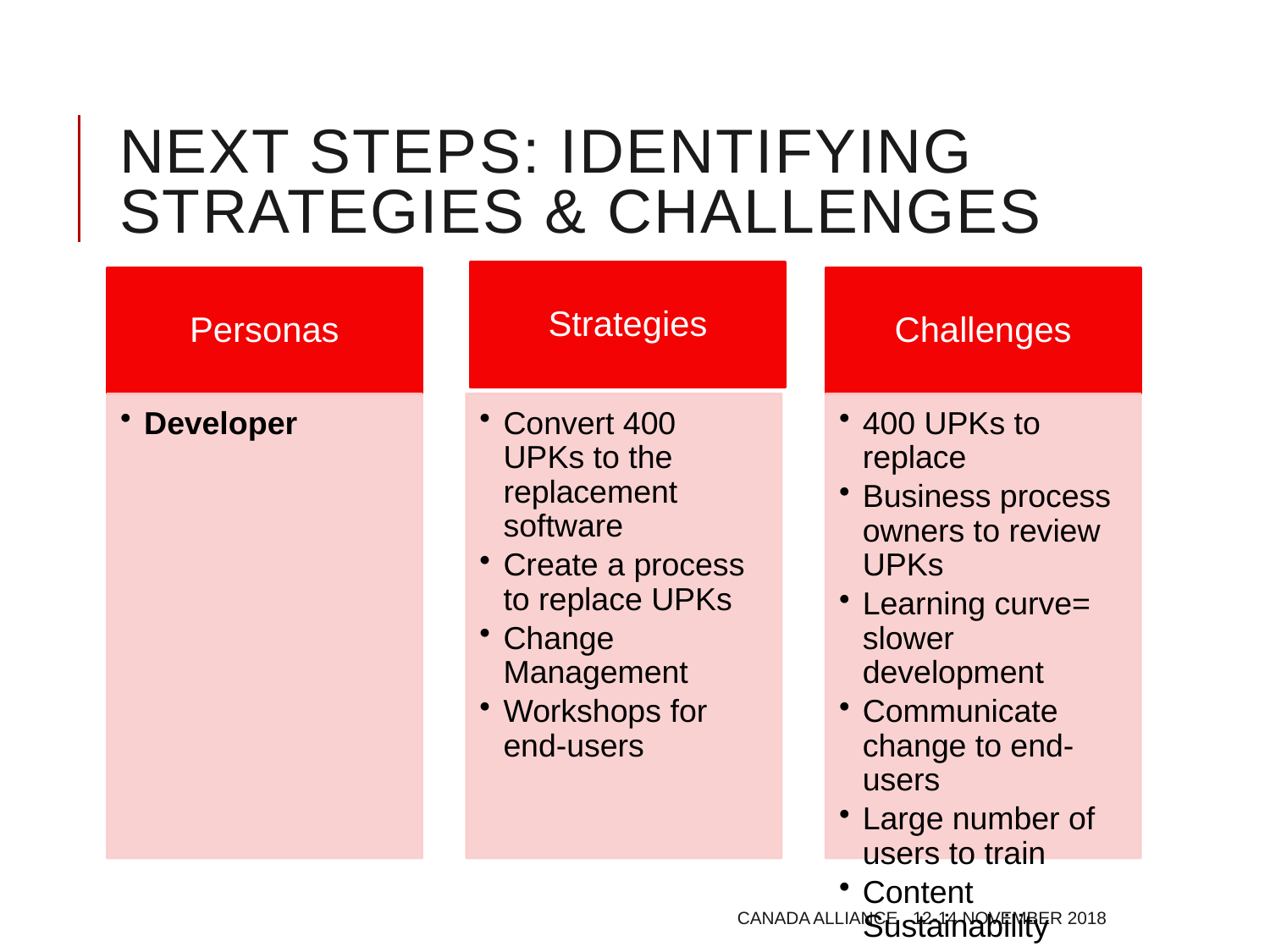

# Next steps: Identifying Strategies & Challenges
Personas
Developer

Strategies
Convert 400 UPKs to the replacement software
Create a process to replace UPKs
Change Management
Workshops for end-users

Challenges
400 UPKs to replace
Business process owners to review UPKs
Learning curve= slower development
Communicate change to end-users
Large number of users to train
Content Sustainability
Canada Alliance   12-14 November 2018